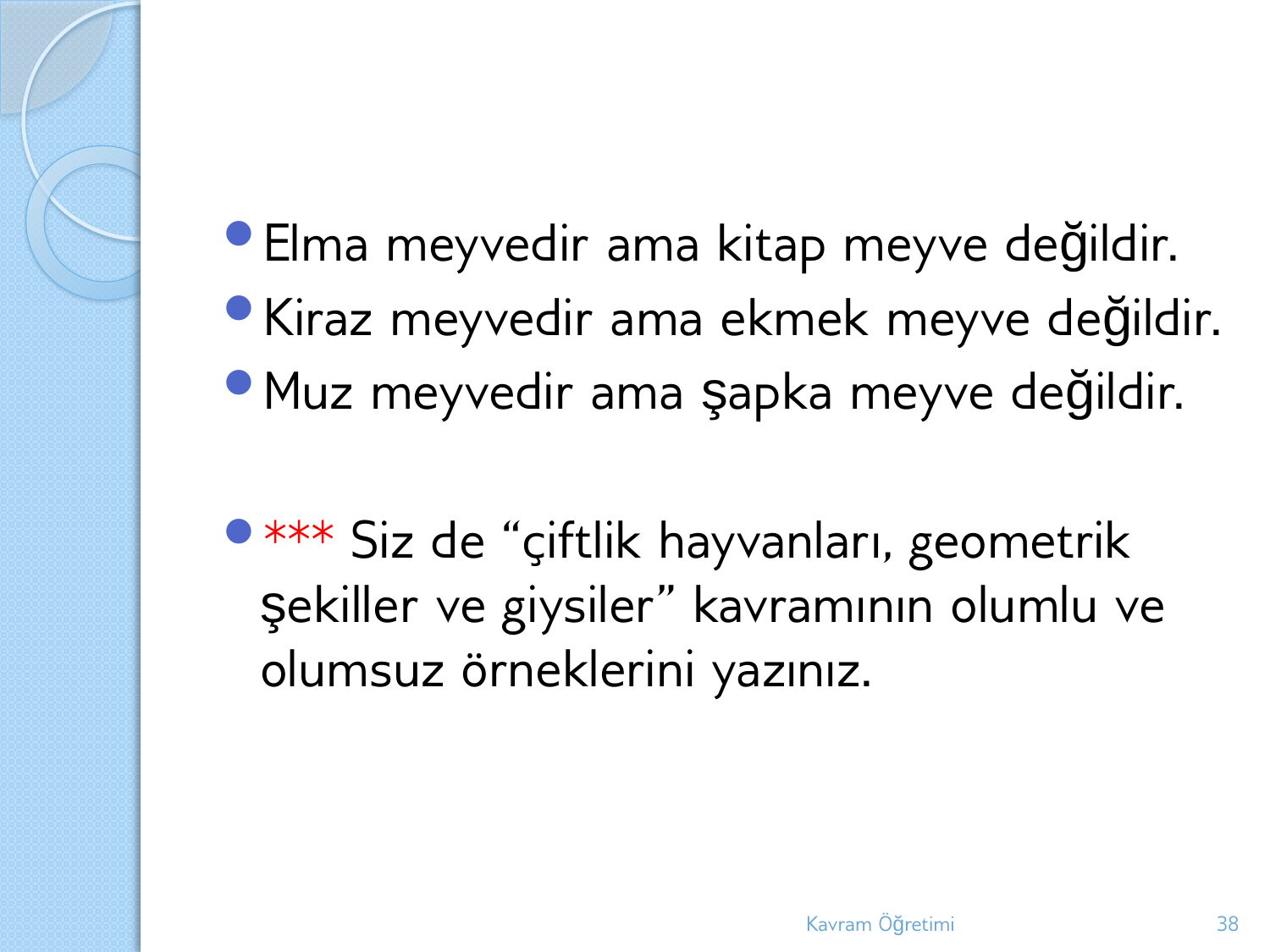

#
Elma meyvedir ama kitap meyve değildir.
Kiraz meyvedir ama ekmek meyve değildir.
Muz meyvedir ama şapka meyve değildir.

*** Siz de “çiftlik hayvanları, geometrik şekiller ve giysiler” kavramının olumlu ve olumsuz örneklerini yazınız.

Kavram Öğretimi
38